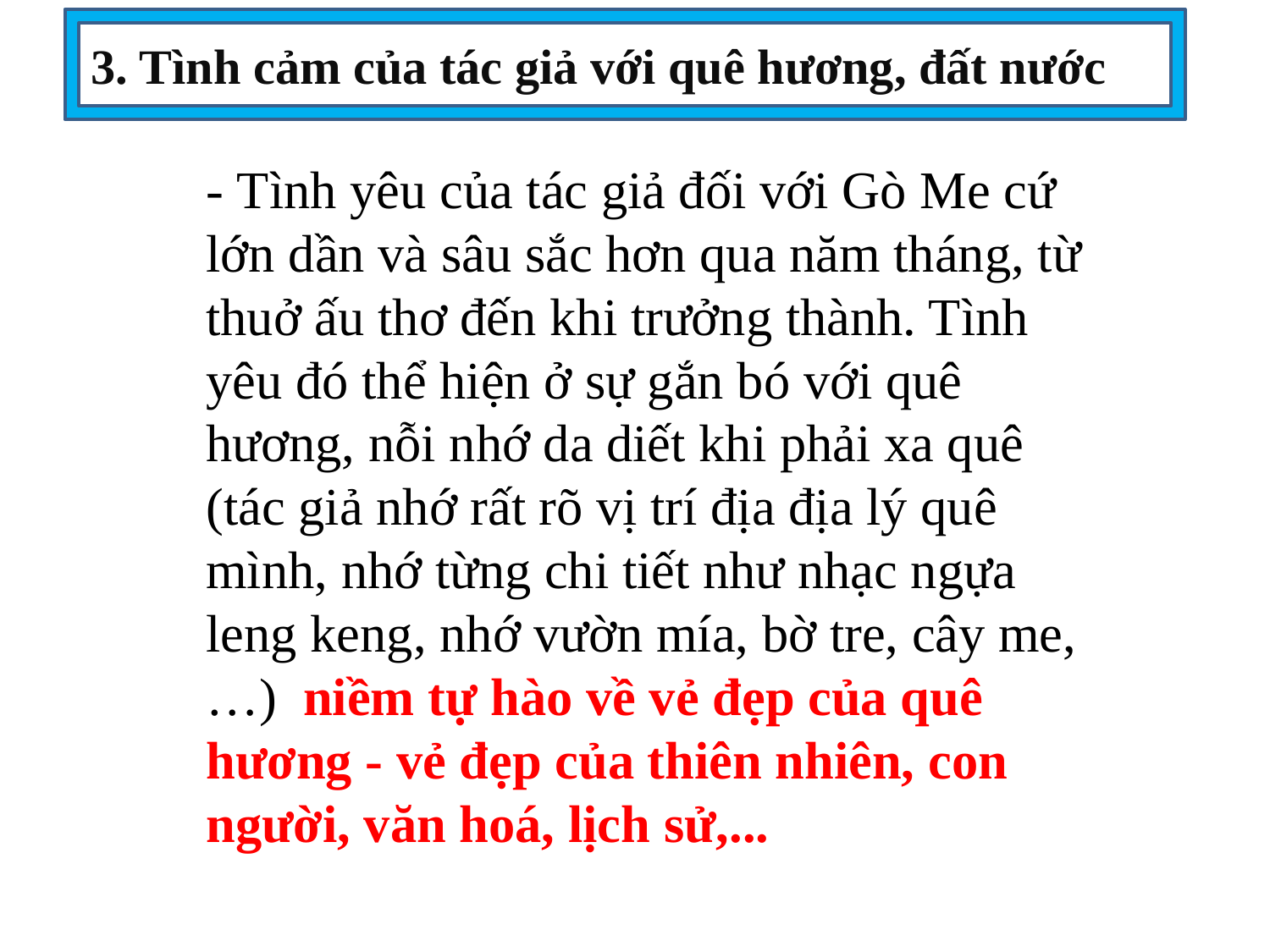

3. Tình cảm của tác giả với quê hương, đất nước
- Tình yêu của tác giả đối với Gò Me cứ lớn dần và sâu sắc hơn qua năm tháng, từ thuở ấu thơ đến khi trưởng thành. Tình yêu đó thể hiện ở sự gắn bó với quê hương, nỗi nhớ da diết khi phải xa quê (tác giả nhớ rất rõ vị trí địa địa lý quê mình, nhớ từng chi tiết như nhạc ngựa leng keng, nhớ vườn mía, bờ tre, cây me,…)  niềm tự hào về vẻ đẹp của quê hương - vẻ đẹp của thiên nhiên, con người, văn hoá, lịch sử,...